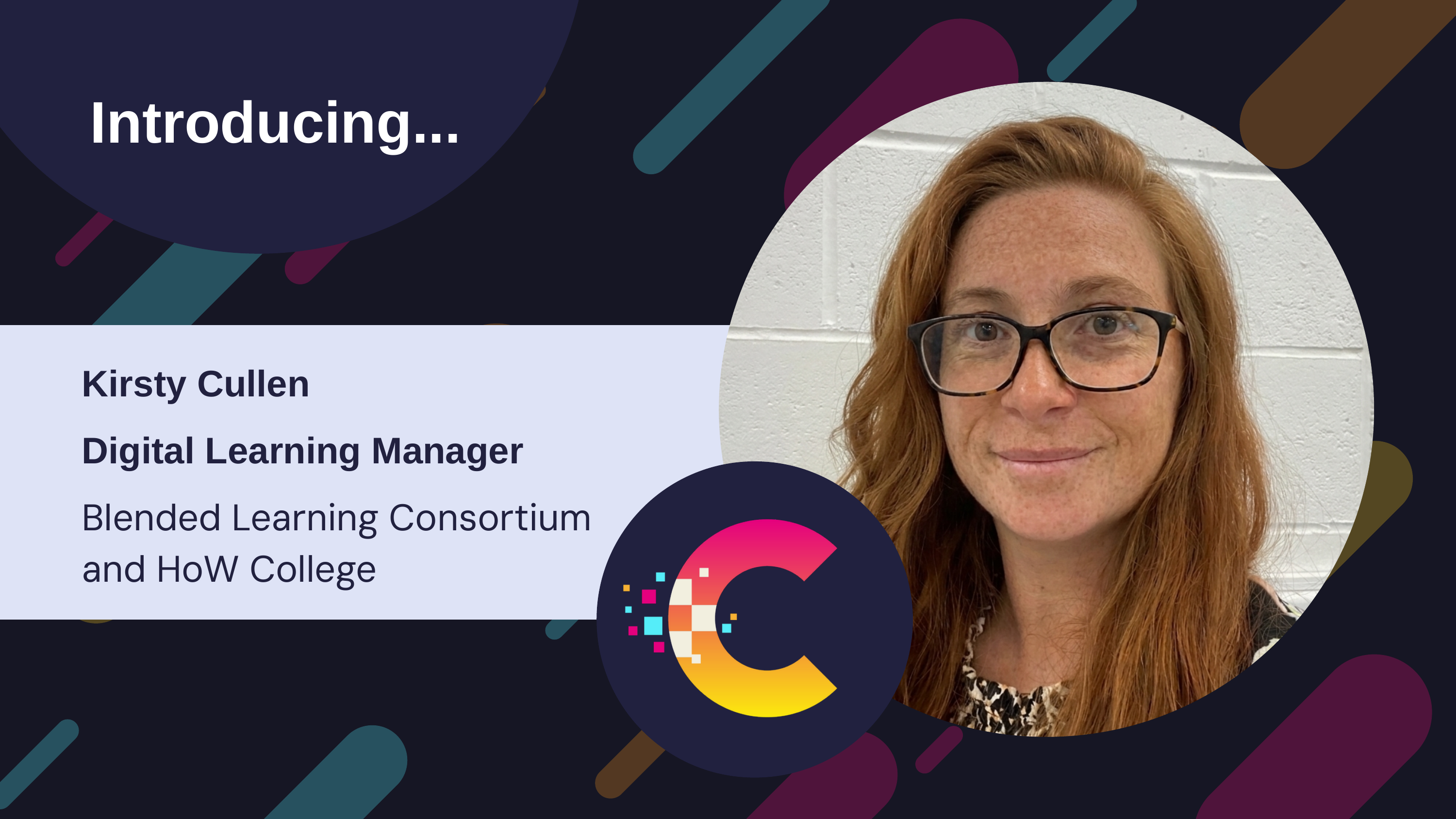

Introducing...

Kirsty Cullen
Digital Learning Manager

Blended Learning Consortium and HoW College